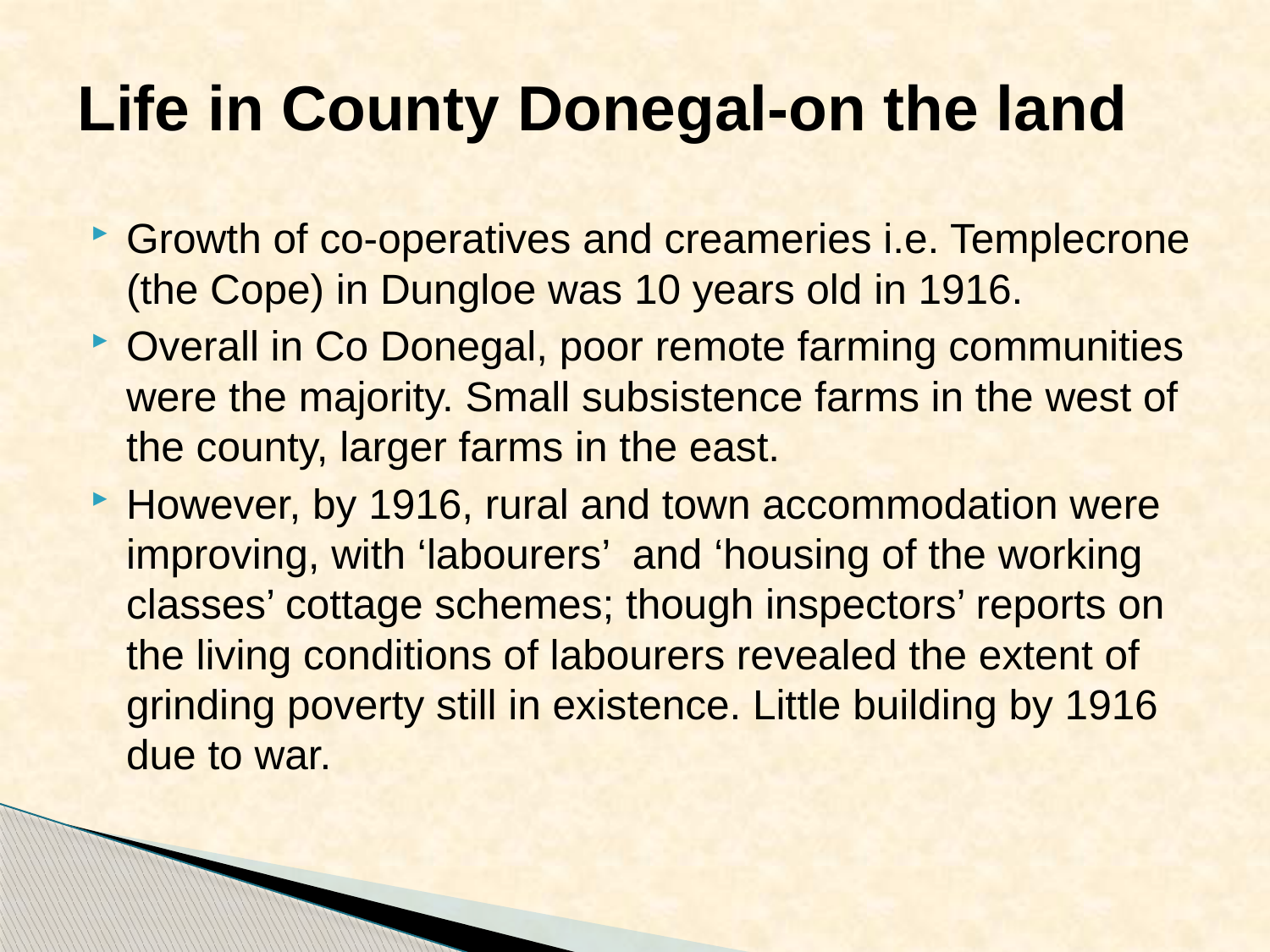

# Life in County Donegal-on the land
Growth of co-operatives and creameries i.e. Templecrone (the Cope) in Dungloe was 10 years old in 1916.
Overall in Co Donegal, poor remote farming communities were the majority. Small subsistence farms in the west of the county, larger farms in the east.
However, by 1916, rural and town accommodation were improving, with ‘labourers’  and ‘housing of the working classes’ cottage schemes; though inspectors’ reports on the living conditions of labourers revealed the extent of grinding poverty still in existence. Little building by 1916 due to war.